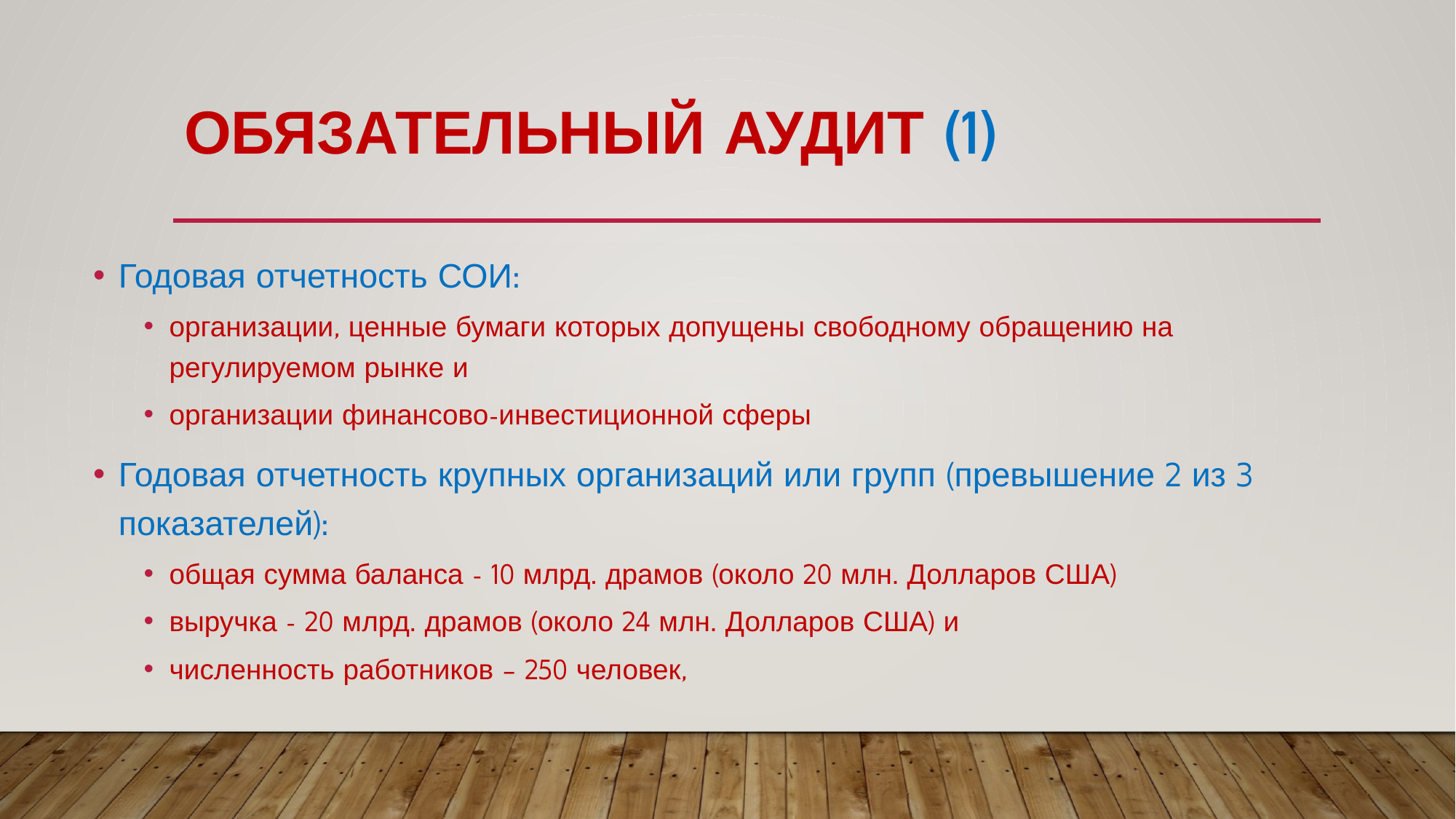

# Обязательный аудит (1)
Годовая отчетность СОИ:
организации, ценные бумаги которых допущены свободному обращению на регулируемом рынке и
организации финансово-инвестиционной сферы
Годовая отчетность крупных организаций или групп (превышение 2 из 3 показателей):
общая сумма баланса - 10 млрд. драмов (около 20 млн. Долларов США)
выручка - 20 млрд. драмов (около 24 млн. Долларов США) и
численность работников – 250 человек,